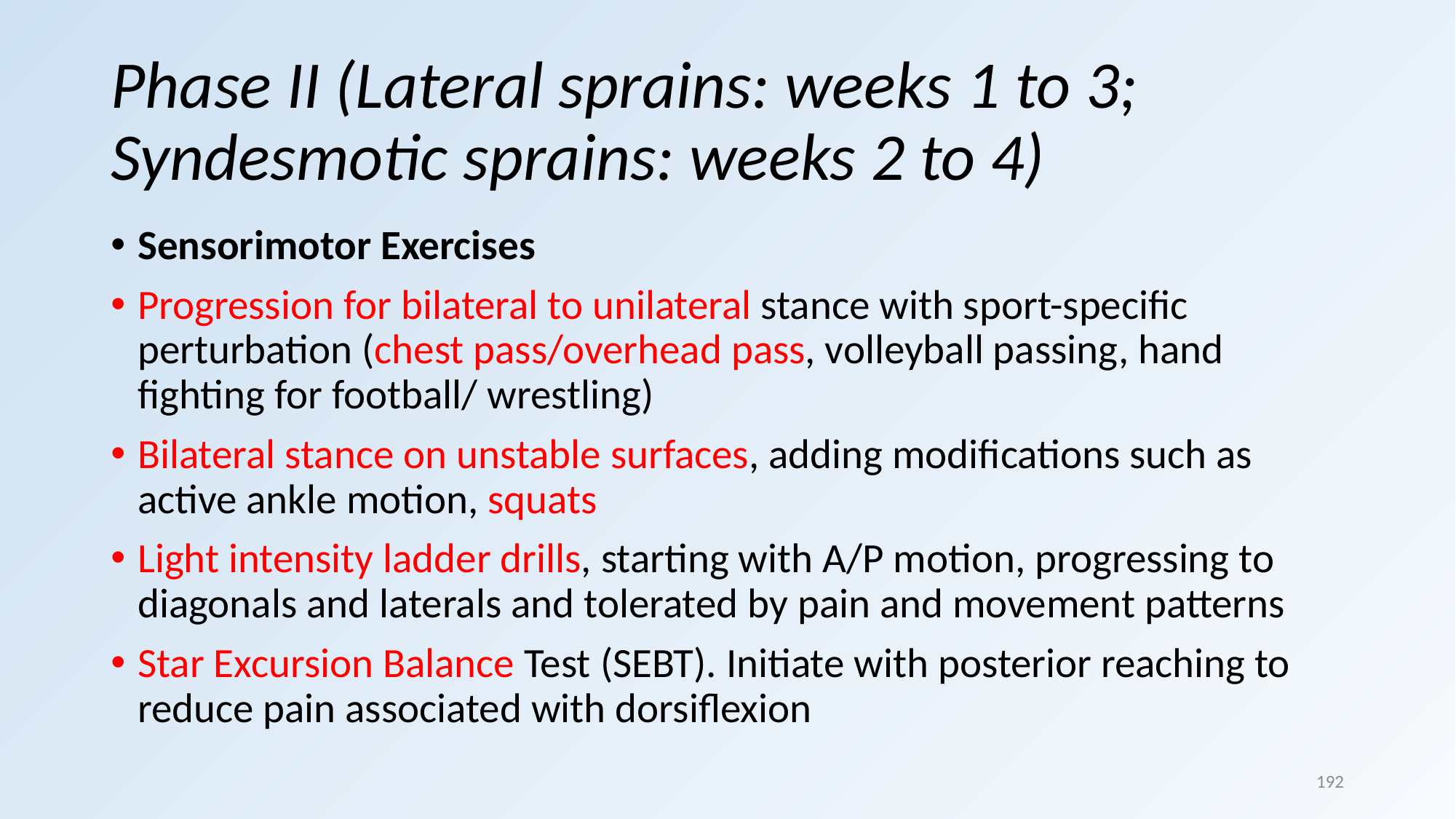

# Phase II (Lateral sprains: weeks 1 to 3; Syndesmotic sprains: weeks 2 to 4)
Sensorimotor Exercises
Progression for bilateral to unilateral stance with sport-specific perturbation (chest pass/overhead pass, volleyball passing, hand fighting for football/ wrestling)
Bilateral stance on unstable surfaces, adding modifications such as active ankle motion, squats
Light intensity ladder drills, starting with A/P motion, progressing to diagonals and laterals and tolerated by pain and movement patterns
Star Excursion Balance Test (SEBT). Initiate with posterior reaching to reduce pain associated with dorsiﬂexion
192